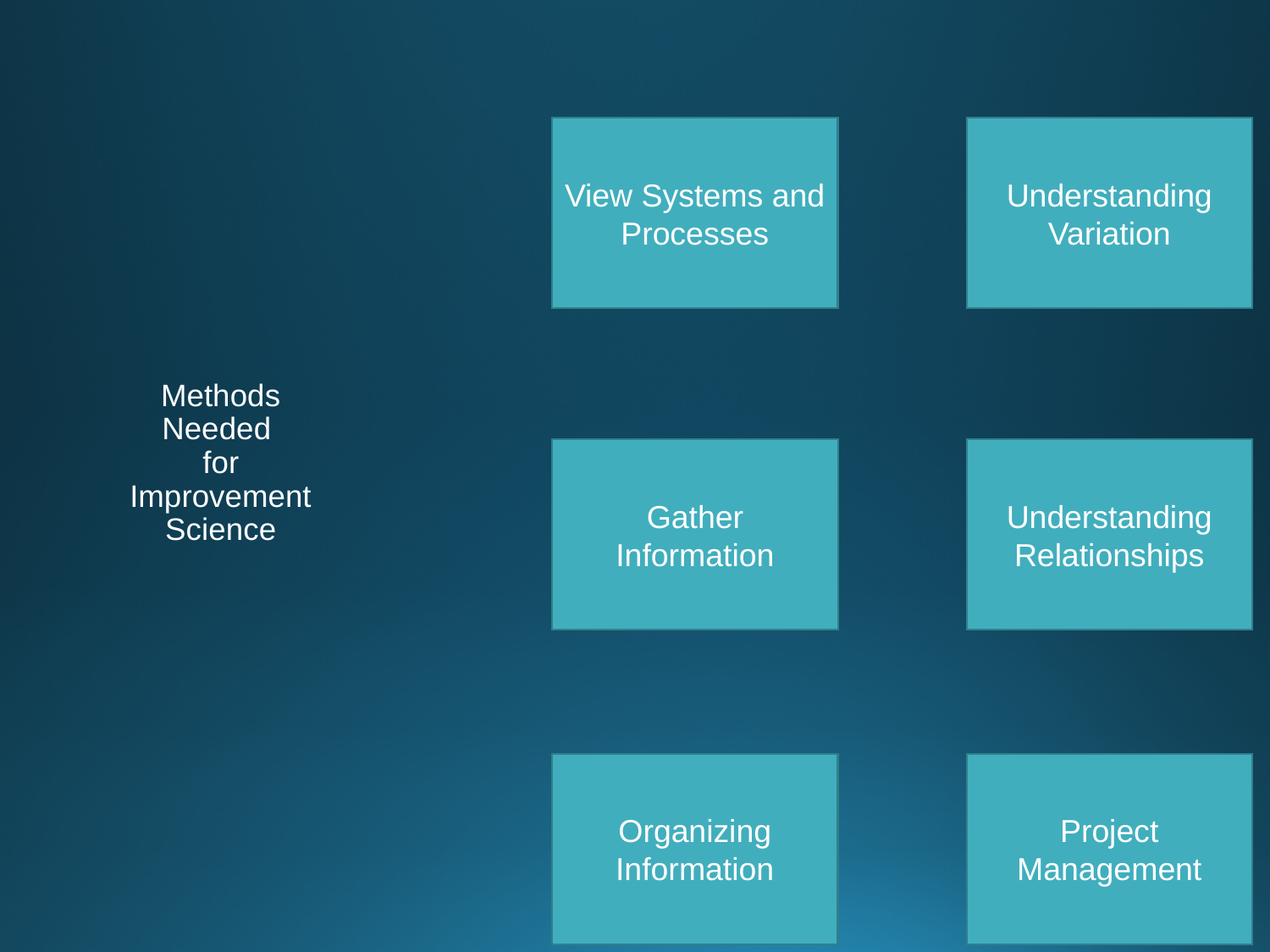

View Systems and Processes
Understanding Variation
# Methods Needed for Improvement Science
Gather Information
Understanding Relationships
Project Management
Organizing Information